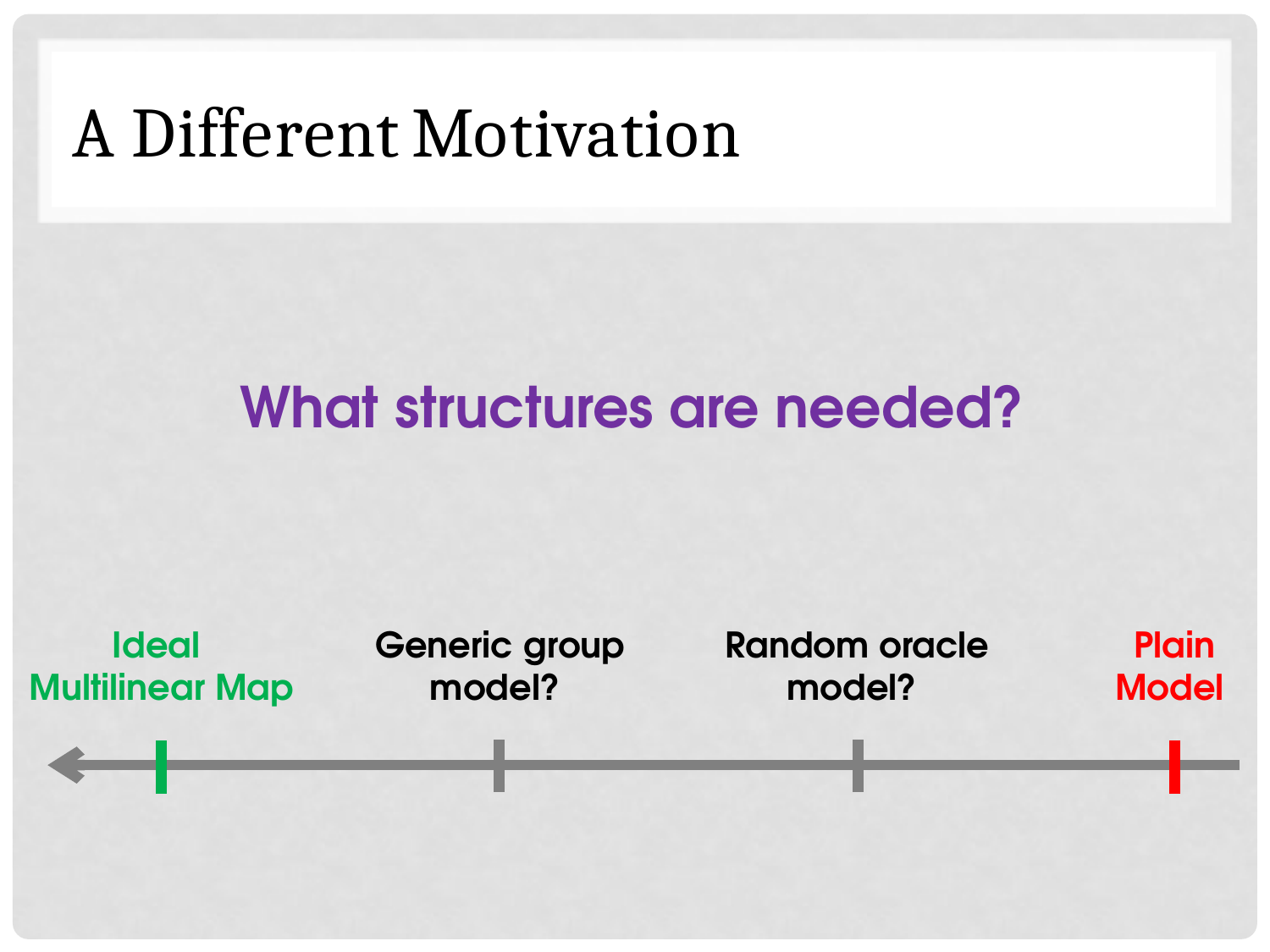

# A Different Motivation
What structures are needed?
Generic group model?
Random oracle model?
Ideal
Multilinear Map
Plain Model